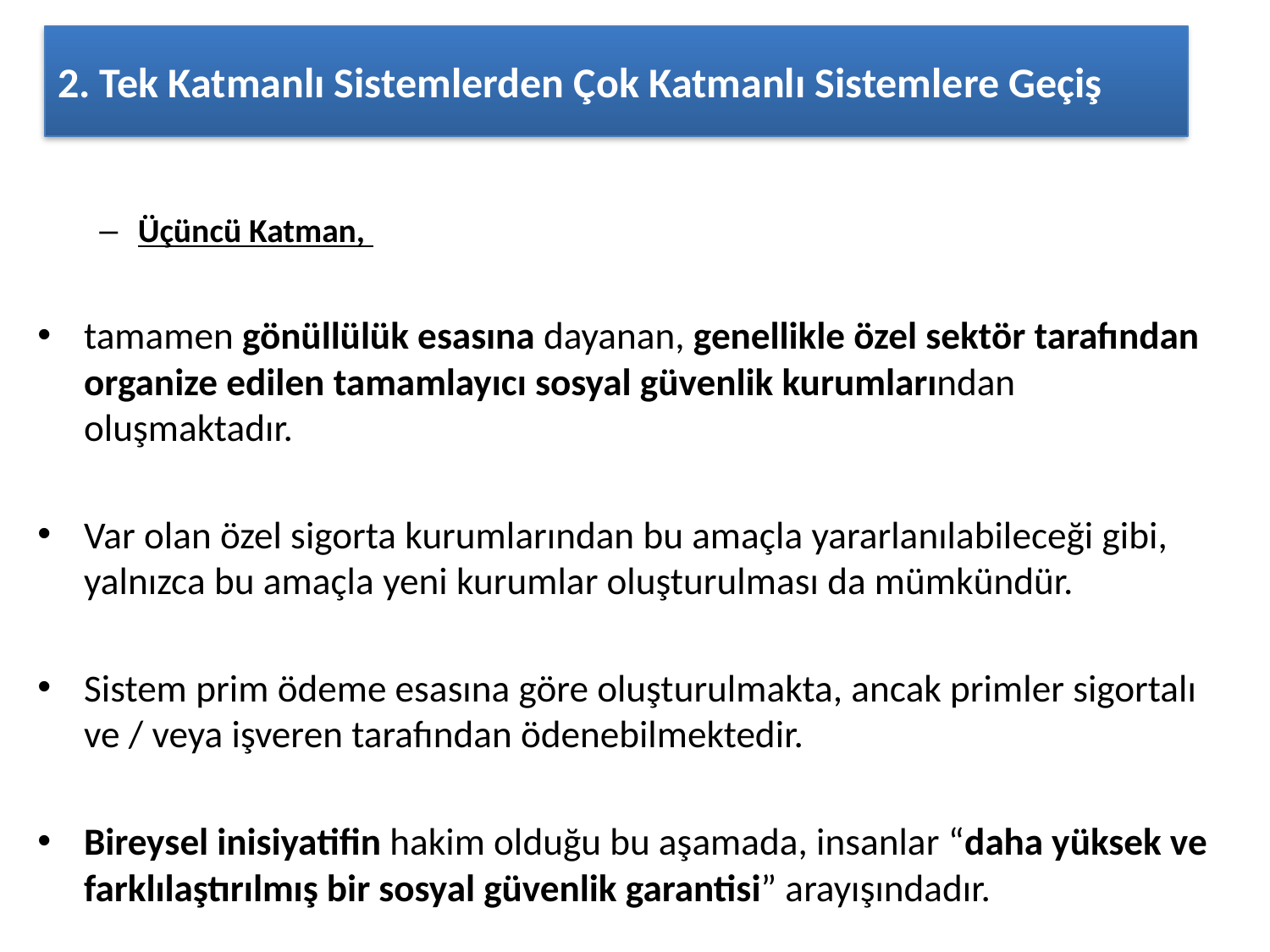

# 2. Tek Katmanlı Sistemlerden Çok Katmanlı Sistemlere Geçiş

Üçüncü Katman,

tamamen gönüllülük esasına dayanan, genellikle özel sektör tarafından organize edilen tamamlayıcı sosyal güvenlik kurumlarından oluşmaktadır.

Var olan özel sigorta kurumlarından bu amaçla yararlanılabileceği gibi, yalnızca bu amaçla yeni kurumlar oluşturulması da mümkündür.

Sistem prim ödeme esasına göre oluşturulmakta, ancak primler sigortalı ve / veya işveren tarafından ödenebilmektedir.

Bireysel inisiyatifin hakim olduğu bu aşamada, insanlar “daha yüksek ve farklılaştırılmış bir sosyal güvenlik garantisi” arayışındadır.